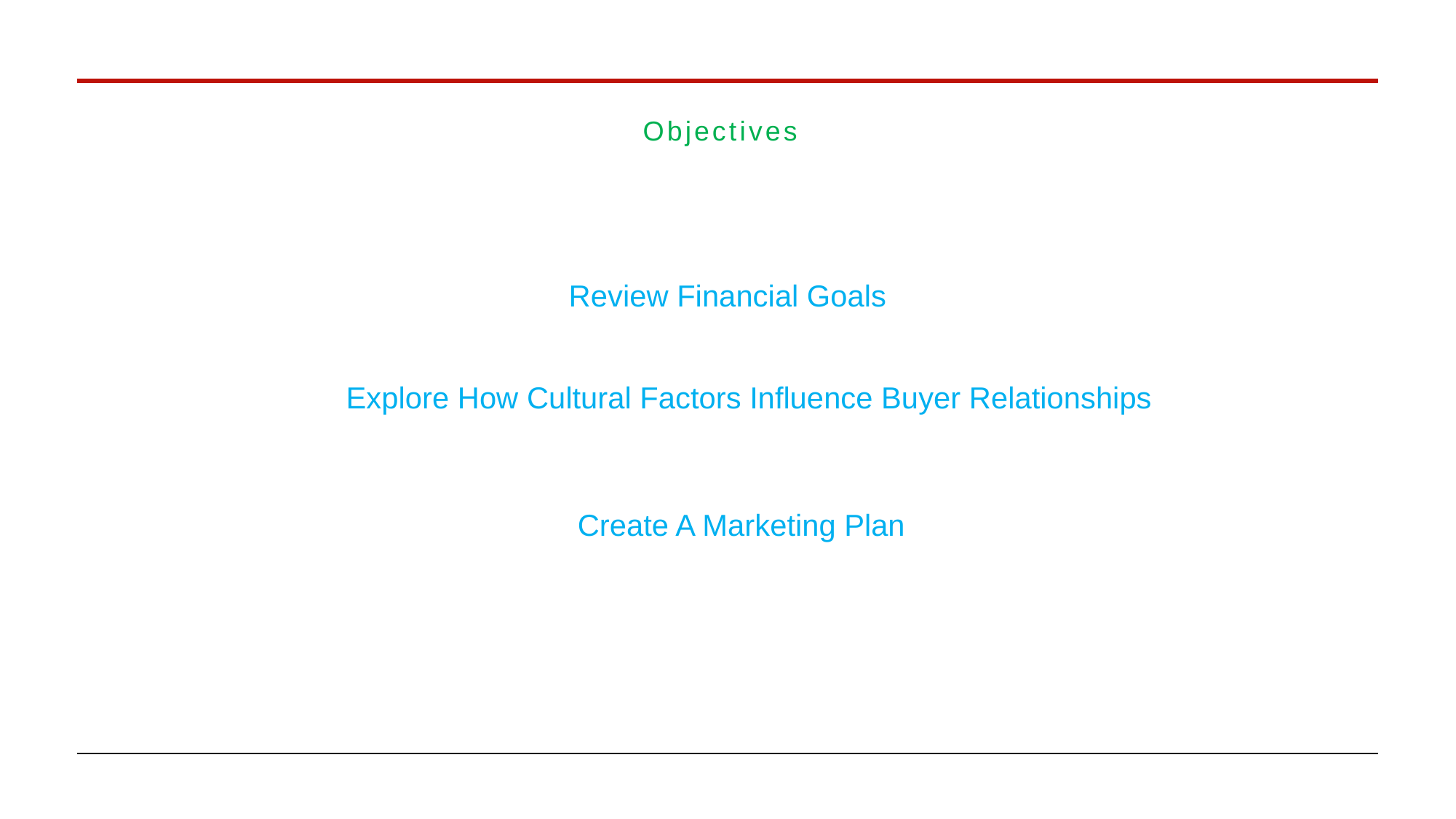

# Objectives
Review Financial Goals

Explore How Cultural Factors Influence Buyer Relationships

Create A Marketing Plan